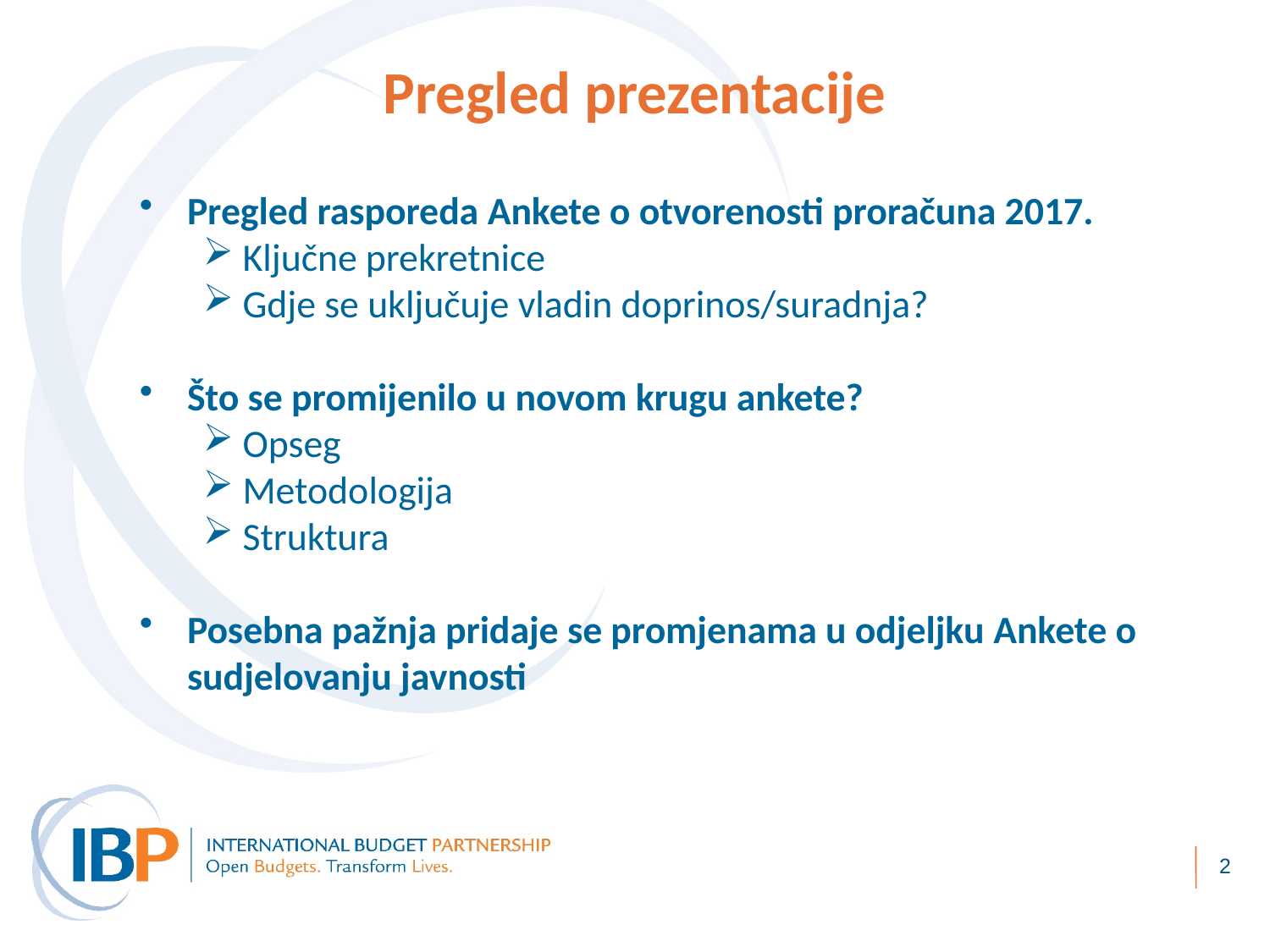

# Pregled prezentacije
Pregled rasporeda Ankete o otvorenosti proračuna 2017.
Ključne prekretnice
Gdje se uključuje vladin doprinos/suradnja?

Što se promijenilo u novom krugu ankete?
Opseg
Metodologija
Struktura

Posebna pažnja pridaje se promjenama u odjeljku Ankete o sudjelovanju javnosti

2